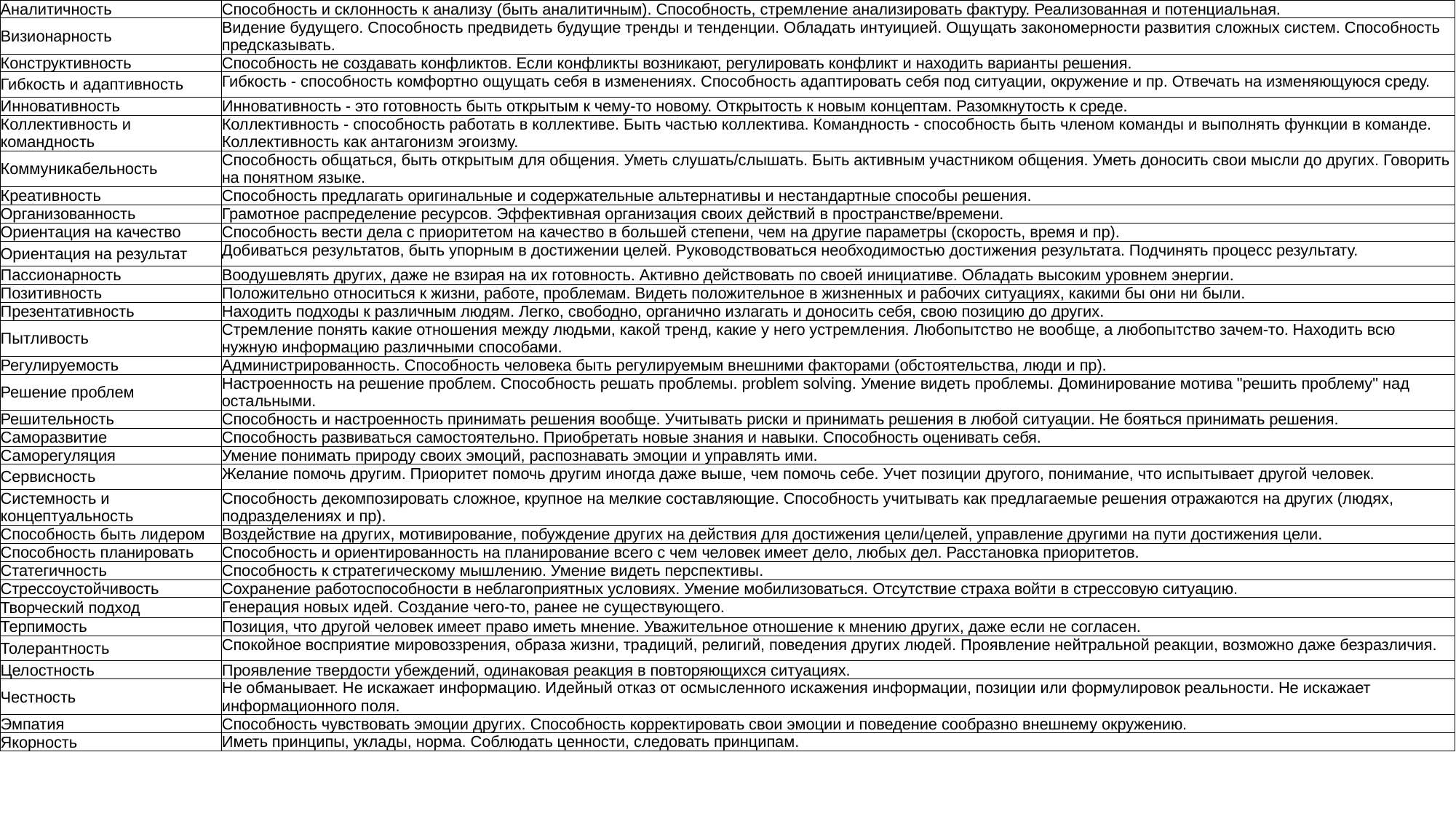

| Аналитичность | Способность и склонность к анализу (быть аналитичным). Способность, стремление анализировать фактуру. Реализованная и потенциальная. |
| --- | --- |
| Визионарность | Видение будущего. Способность предвидеть будущие тренды и тенденции. Обладать интуицией. Ощущать закономерности развития сложных систем. Способность предсказывать. |
| Конструктивность | Способность не создавать конфликтов. Если конфликты возникают, регулировать конфликт и находить варианты решения. |
| Гибкость и адаптивность | Гибкость - способность комфортно ощущать себя в изменениях. Способность адаптировать себя под ситуации, окружение и пр. Отвечать на изменяющуюся среду. |
| Инновативность | Инновативность - это готовность быть открытым к чему-то новому. Открытость к новым концептам. Разомкнутость к среде. |
| Коллективность и командность | Коллективность - способность работать в коллективе. Быть частью коллектива. Командность - способность быть членом команды и выполнять функции в команде. Коллективность как антагонизм эгоизму. |
| Коммуникабельность | Способность общаться, быть открытым для общения. Уметь слушать/слышать. Быть активным участником общения. Уметь доносить свои мысли до других. Говорить на понятном языке. |
| Креативность | Способность предлагать оригинальные и содержательные альтернативы и нестандартные способы решения. |
| Организованность | Грамотное распределение ресурсов. Эффективная организация своих действий в пространстве/времени. |
| Ориентация на качество | Способность вести дела с приоритетом на качество в большей степени, чем на другие параметры (скорость, время и пр). |
| Ориентация на результат | Добиваться результатов, быть упорным в достижении целей. Руководствоваться необходимостью достижения результата. Подчинять процесс результату. |
| Пассионарность | Воодушевлять других, даже не взирая на их готовность. Активно действовать по своей инициативе. Обладать высоким уровнем энергии. |
| Позитивность | Положительно относиться к жизни, работе, проблемам. Видеть положительное в жизненных и рабочих ситуациях, какими бы они ни были. |
| Презентативность | Находить подходы к различным людям. Легко, свободно, органично излагать и доносить себя, свою позицию до других. |
| Пытливость | Стремление понять какие отношения между людьми, какой тренд, какие у него устремления. Любопытство не вообще, а любопытство зачем-то. Находить всю нужную информацию различными способами. |
| Регулируемость | Администрированность. Способность человека быть регулируемым внешними факторами (обстоятельства, люди и пр). |
| Решение проблем | Настроенность на решение проблем. Способность решать проблемы. problem solving. Умение видеть проблемы. Доминирование мотива "решить проблему" над остальными. |
| Решительность | Способность и настроенность принимать решения вообще. Учитывать риски и принимать решения в любой ситуации. Не бояться принимать решения. |
| Саморазвитие | Способность развиваться самостоятельно. Приобретать новые знания и навыки. Способность оценивать себя. |
| Саморегуляция | Умение понимать природу своих эмоций, распознавать эмоции и управлять ими. |
| Сервисность | Желание помочь другим. Приоритет помочь другим иногда даже выше, чем помочь себе. Учет позиции другого, понимание, что испытывает другой человек. |
| Системность и концептуальность | Способность декомпозировать сложное, крупное на мелкие составляющие. Способность учитывать как предлагаемые решения отражаются на других (людях, подразделениях и пр). |
| Способность быть лидером | Воздействие на других, мотивирование, побуждение других на действия для достижения цели/целей, управление другими на пути достижения цели. |
| Способность планировать | Способность и ориентированность на планирование всего с чем человек имеет дело, любых дел. Расстановка приоритетов. |
| Статегичность | Способность к стратегическому мышлению. Умение видеть перспективы. |
| Стрессоустойчивость | Сохранение работоспособности в неблагоприятных условиях. Умение мобилизоваться. Отсутствие страха войти в стрессовую ситуацию. |
| Творческий подход | Генерация новых идей. Создание чего-то, ранее не существующего. |
| Терпимость | Позиция, что другой человек имеет право иметь мнение. Уважительное отношение к мнению других, даже если не согласен. |
| Толерантность | Спокойное восприятие мировоззрения, образа жизни, традиций, религий, поведения других людей. Проявление нейтральной реакции, возможно даже безразличия. |
| Целостность | Проявление твердости убеждений, одинаковая реакция в повторяющихся ситуациях. |
| Честность | Не обманывает. Не искажает информацию. Идейный отказ от осмысленного искажения информации, позиции или формулировок реальности. Не искажает информационного поля. |
| Эмпатия | Способность чувствовать эмоции других. Способность корректировать свои эмоции и поведение сообразно внешнему окружению. |
| Якорность | Иметь принципы, уклады, норма. Соблюдать ценности, следовать принципам. |